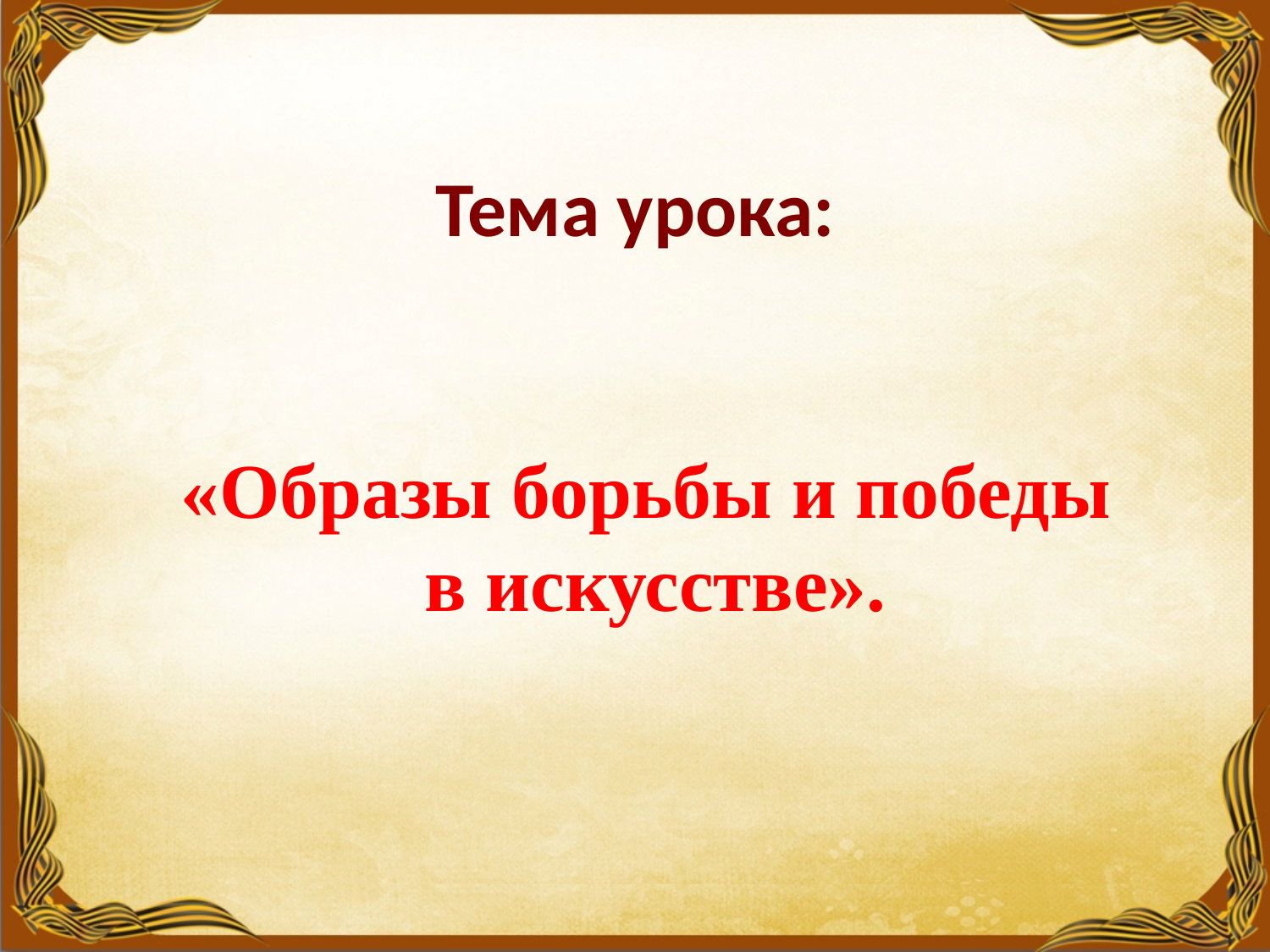

# Тема урока:
«Образы борьбы и победы
в искусстве».